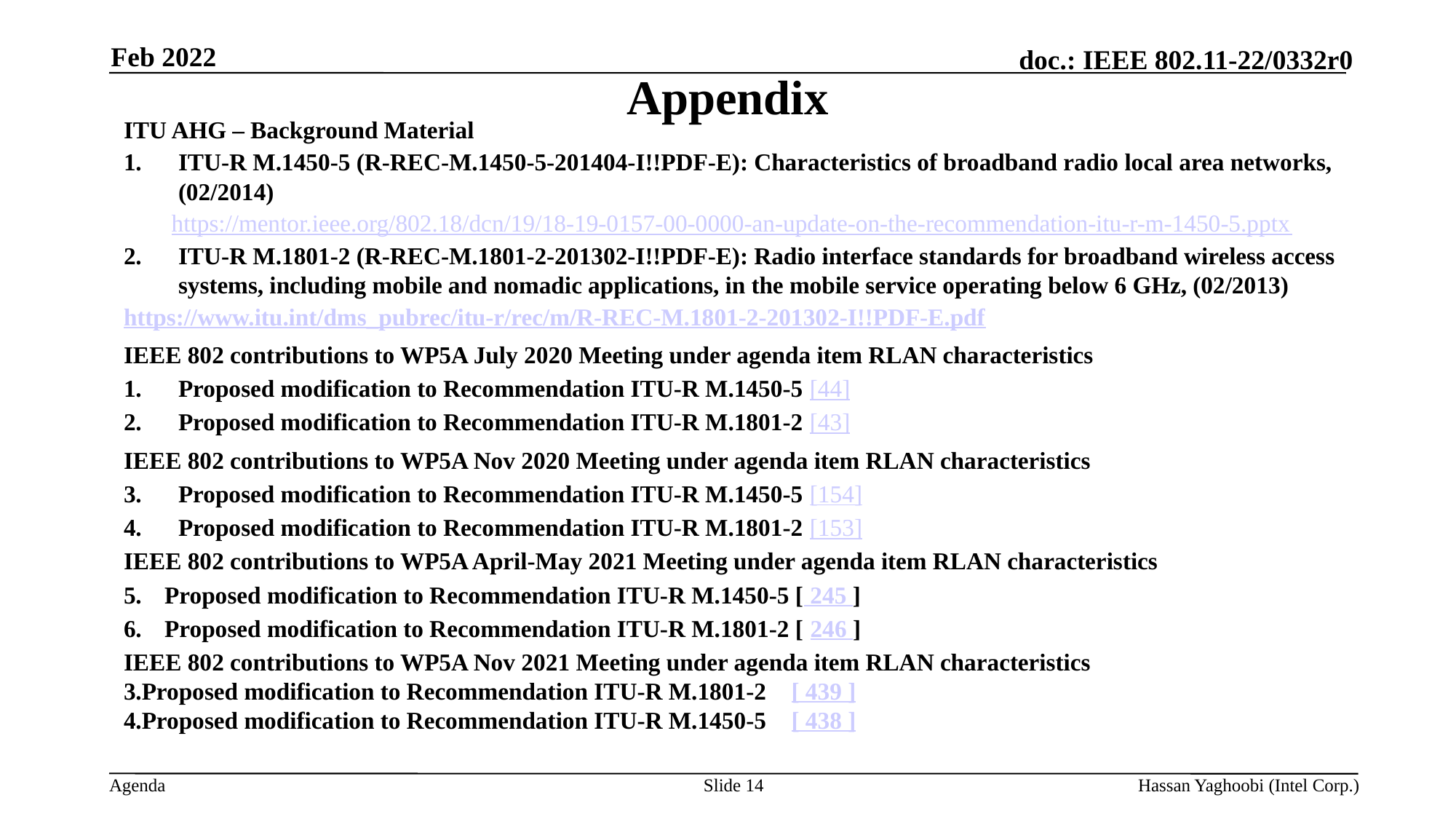

# Appendix
Feb 2022
ITU AHG – Background Material
ITU-R M.1450-5 (R-REC-M.1450-5-201404-I!!PDF-E): Characteristics of broadband radio local area networks, (02/2014)
https://mentor.ieee.org/802.18/dcn/19/18-19-0157-00-0000-an-update-on-the-recommendation-itu-r-m-1450-5.pptx
ITU-R M.1801-2 (R-REC-M.1801-2-201302-I!!PDF-E): Radio interface standards for broadband wireless access systems, including mobile and nomadic applications, in the mobile service operating below 6 GHz, (02/2013)
	https://www.itu.int/dms_pubrec/itu-r/rec/m/R-REC-M.1801-2-201302-I!!PDF-E.pdf
IEEE 802 contributions to WP5A July 2020 Meeting under agenda item RLAN characteristics
Proposed modification to Recommendation ITU-R M.1450-5 [44]
Proposed modification to Recommendation ITU-R M.1801-2 [43]
IEEE 802 contributions to WP5A Nov 2020 Meeting under agenda item RLAN characteristics
Proposed modification to Recommendation ITU-R M.1450-5 [154]
Proposed modification to Recommendation ITU-R M.1801-2 [153]
IEEE 802 contributions to WP5A April-May 2021 Meeting under agenda item RLAN characteristics
Proposed modification to Recommendation ITU-R M.1450-5 [ 245 ]
Proposed modification to Recommendation ITU-R M.1801-2 [ 246 ]
IEEE 802 contributions to WP5A Nov 2021 Meeting under agenda item RLAN characteristics
Proposed modification to Recommendation ITU-R M.1801-2    [ 439 ]
Proposed modification to Recommendation ITU-R M.1450-5    [ 438 ]

Slide 14
Hassan Yaghoobi (Intel Corp.)